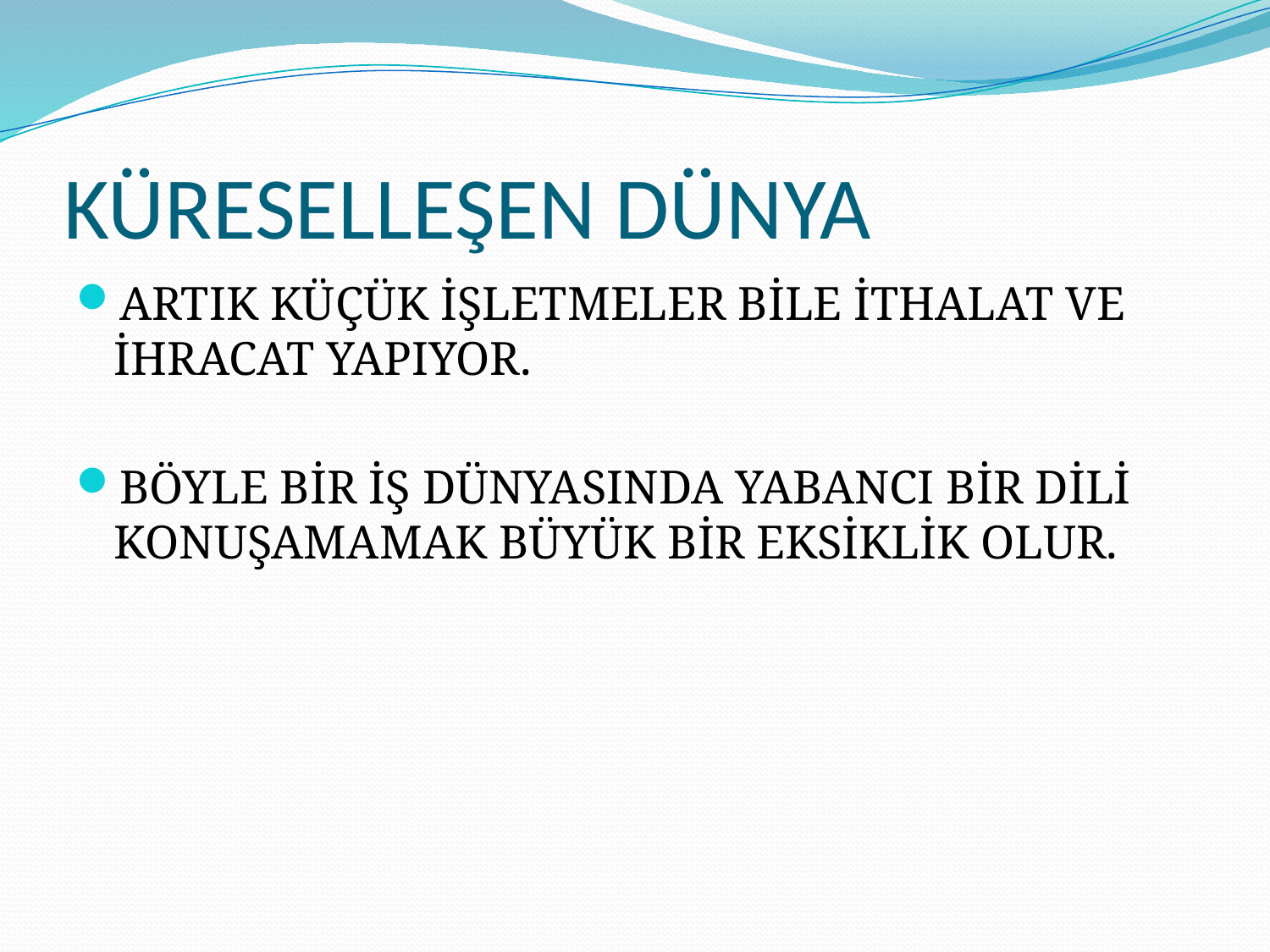

# KÜRESELLEŞEN DÜNYA
ARTIK KÜÇÜK İŞLETMELER BİLE İTHALAT VE İHRACAT YAPIYOR.

BÖYLE BİR İŞ DÜNYASINDA YABANCI BİR DİLİ KONUŞAMAMAK BÜYÜK BİR EKSİKLİK OLUR.